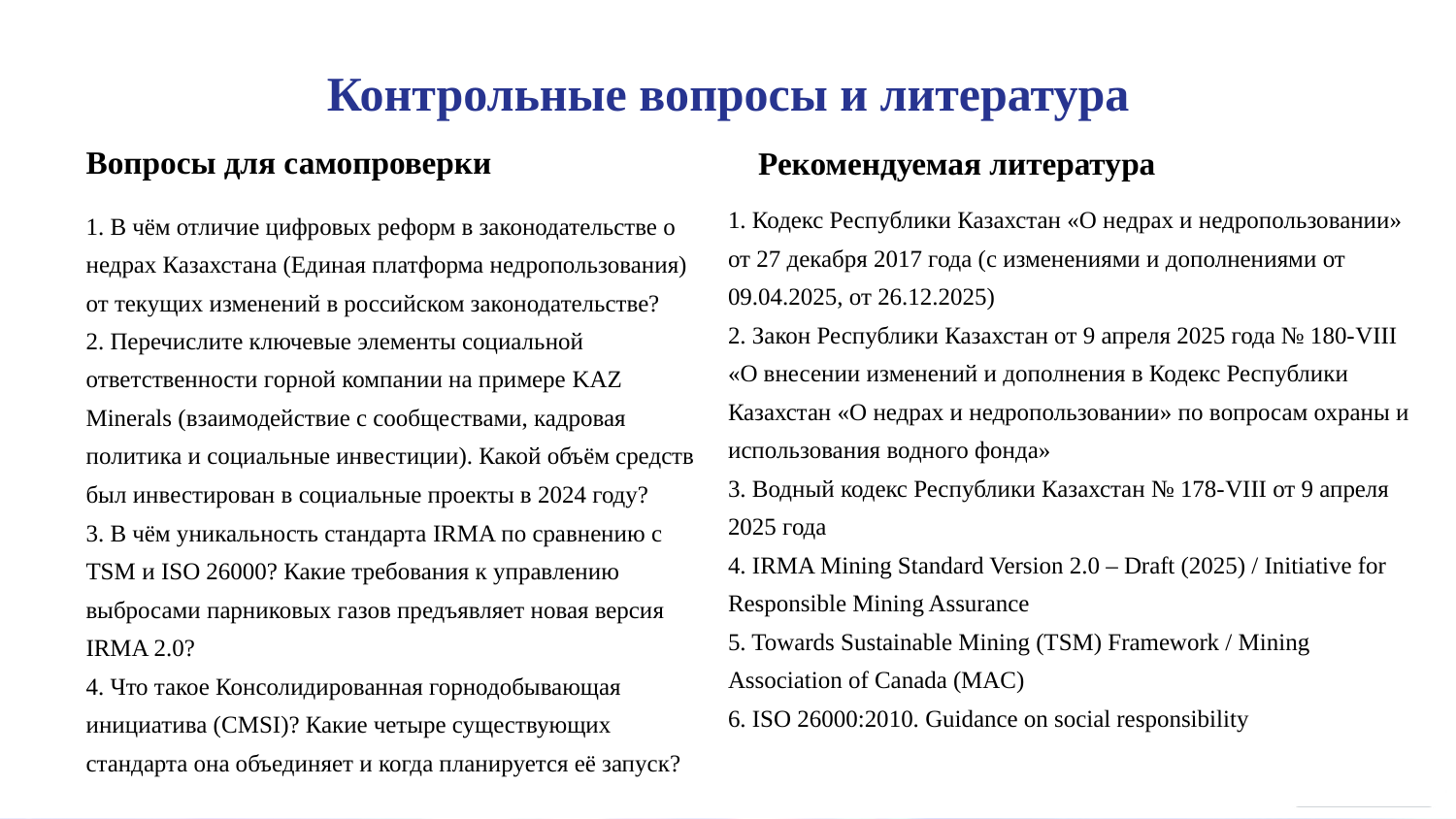

Контрольные вопросы и литература
Вопросы для самопроверки
Рекомендуемая литература
1. Кодекс Республики Казахстан «О недрах и недропользовании» от 27 декабря 2017 года (с изменениями и дополнениями от 09.04.2025, от 26.12.2025)
2. Закон Республики Казахстан от 9 апреля 2025 года № 180-VIII «О внесении изменений и дополнения в Кодекс Республики Казахстан «О недрах и недропользовании» по вопросам охраны и использования водного фонда»
3. Водный кодекс Республики Казахстан № 178-VIII от 9 апреля 2025 года
4. IRMA Mining Standard Version 2.0 – Draft (2025) / Initiative for Responsible Mining Assurance
5. Towards Sustainable Mining (TSM) Framework / Mining Association of Canada (MAC)
6. ISO 26000:2010. Guidance on social responsibility

1. В чём отличие цифровых реформ в законодательстве о недрах Казахстана (Единая платформа недропользования) от текущих изменений в российском законодательстве?
2. Перечислите ключевые элементы социальной ответственности горной компании на примере KAZ Minerals (взаимодействие с сообществами, кадровая политика и социальные инвестиции). Какой объём средств был инвестирован в социальные проекты в 2024 году?
3. В чём уникальность стандарта IRMA по сравнению с TSM и ISO 26000? Какие требования к управлению выбросами парниковых газов предъявляет новая версия IRMA 2.0?
4. Что такое Консолидированная горнодобывающая инициатива (CMSI)? Какие четыре существующих стандарта она объединяет и когда планируется её запуск?